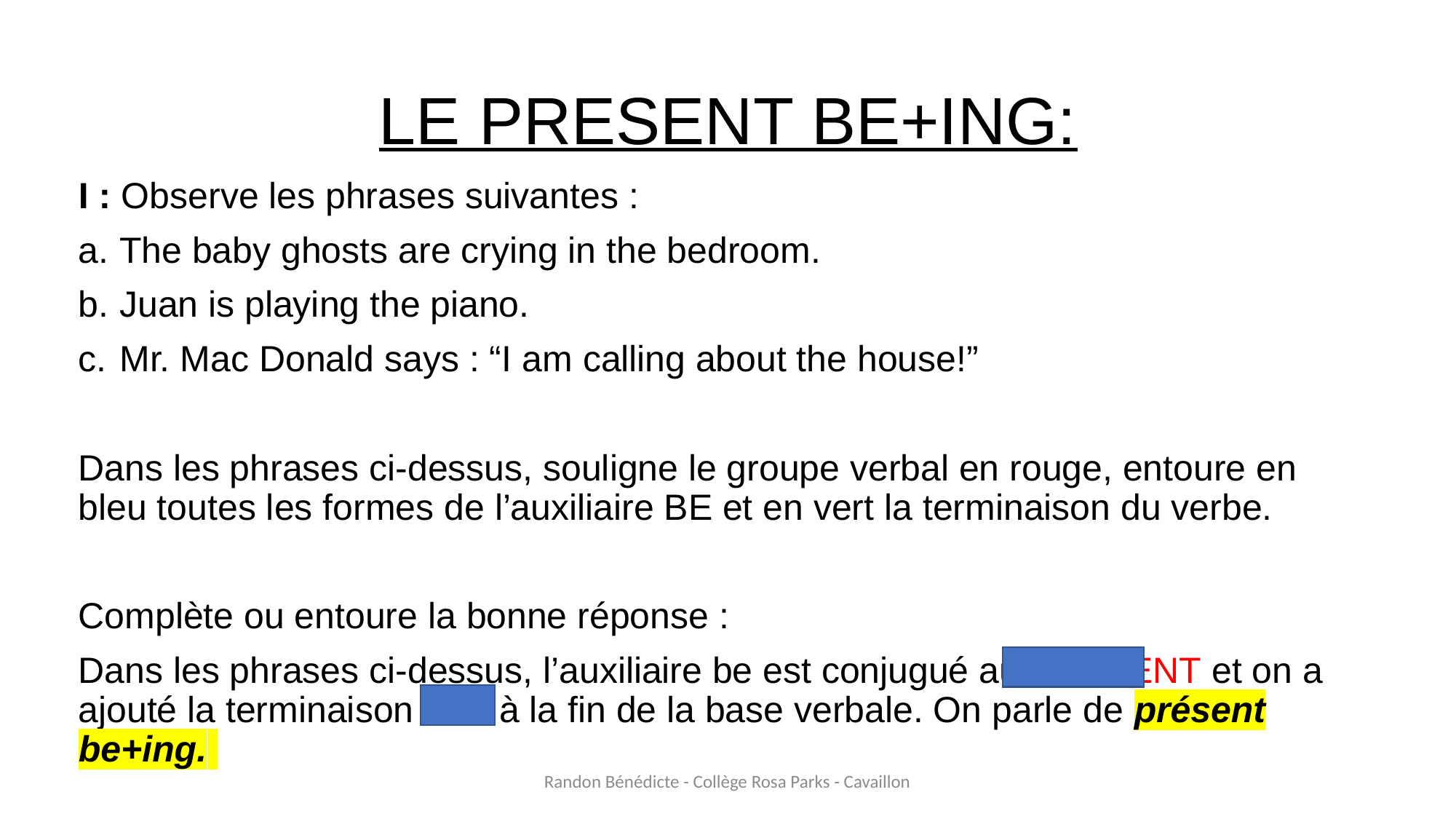

# LE PRESENT BE+ING:
I : Observe les phrases suivantes :
The baby ghosts are crying in the bedroom.
Juan is playing the piano.
Mr. Mac Donald says : “I am calling about the house!”

Dans les phrases ci-dessus, souligne le groupe verbal en rouge, entoure en bleu toutes les formes de l’auxiliaire BE et en vert la terminaison du verbe.

Complète ou entoure la bonne réponse :
Dans les phrases ci-dessus, l’auxiliaire be est conjugué au PRESENT et on a ajouté la terminaison ING à la fin de la base verbale. On parle de présent be+ing.

Randon Bénédicte - Collège Rosa Parks - Cavaillon